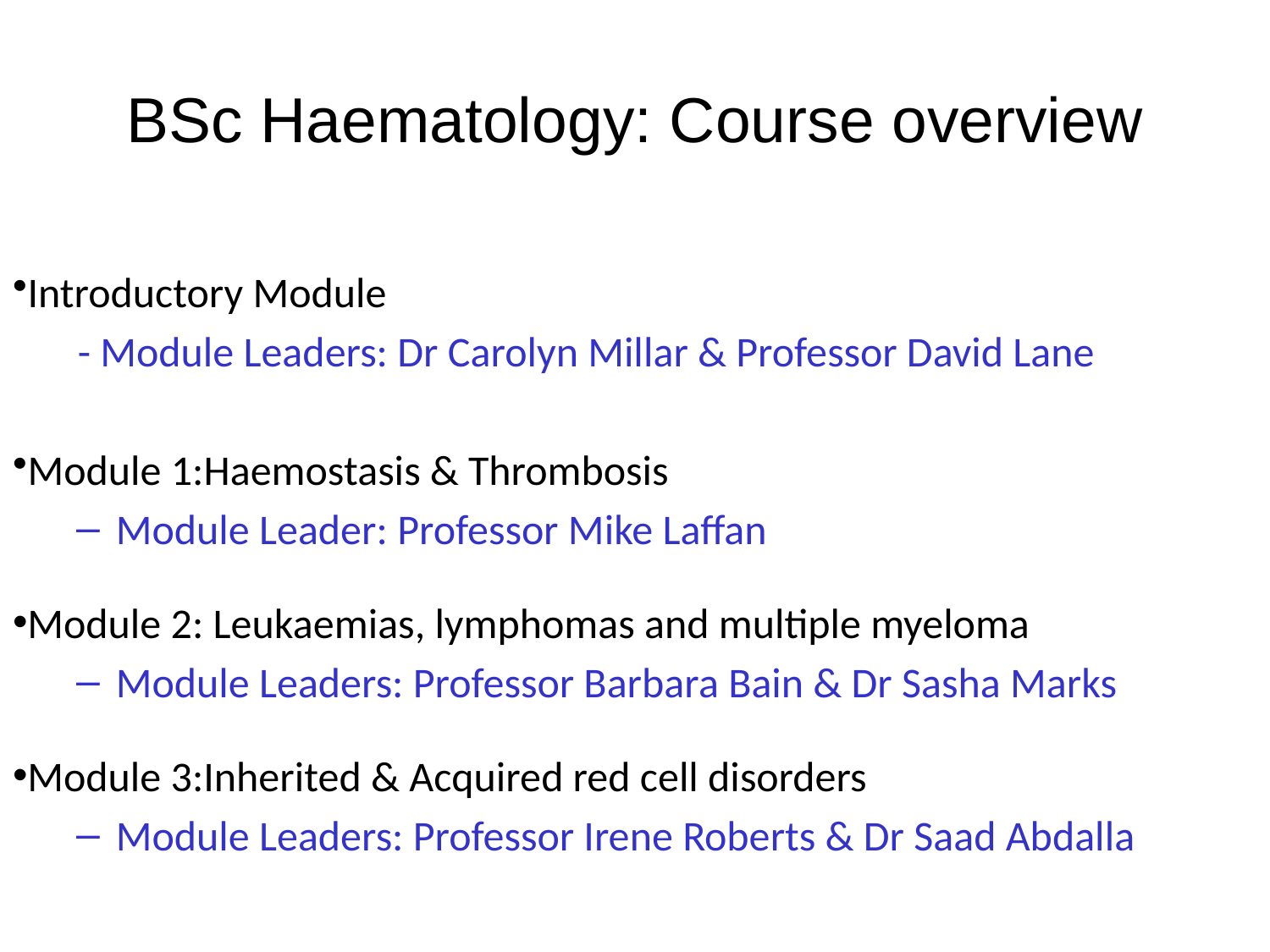

# BSc Haematology: Course overview
Introductory Module
 - Module Leaders: Dr Carolyn Millar & Professor David Lane

Module 1:Haemostasis & Thrombosis
Module Leader: Professor Mike Laffan

Module 2: Leukaemias, lymphomas and multiple myeloma
Module Leaders: Professor Barbara Bain & Dr Sasha Marks

Module 3:Inherited & Acquired red cell disorders
Module Leaders: Professor Irene Roberts & Dr Saad Abdalla